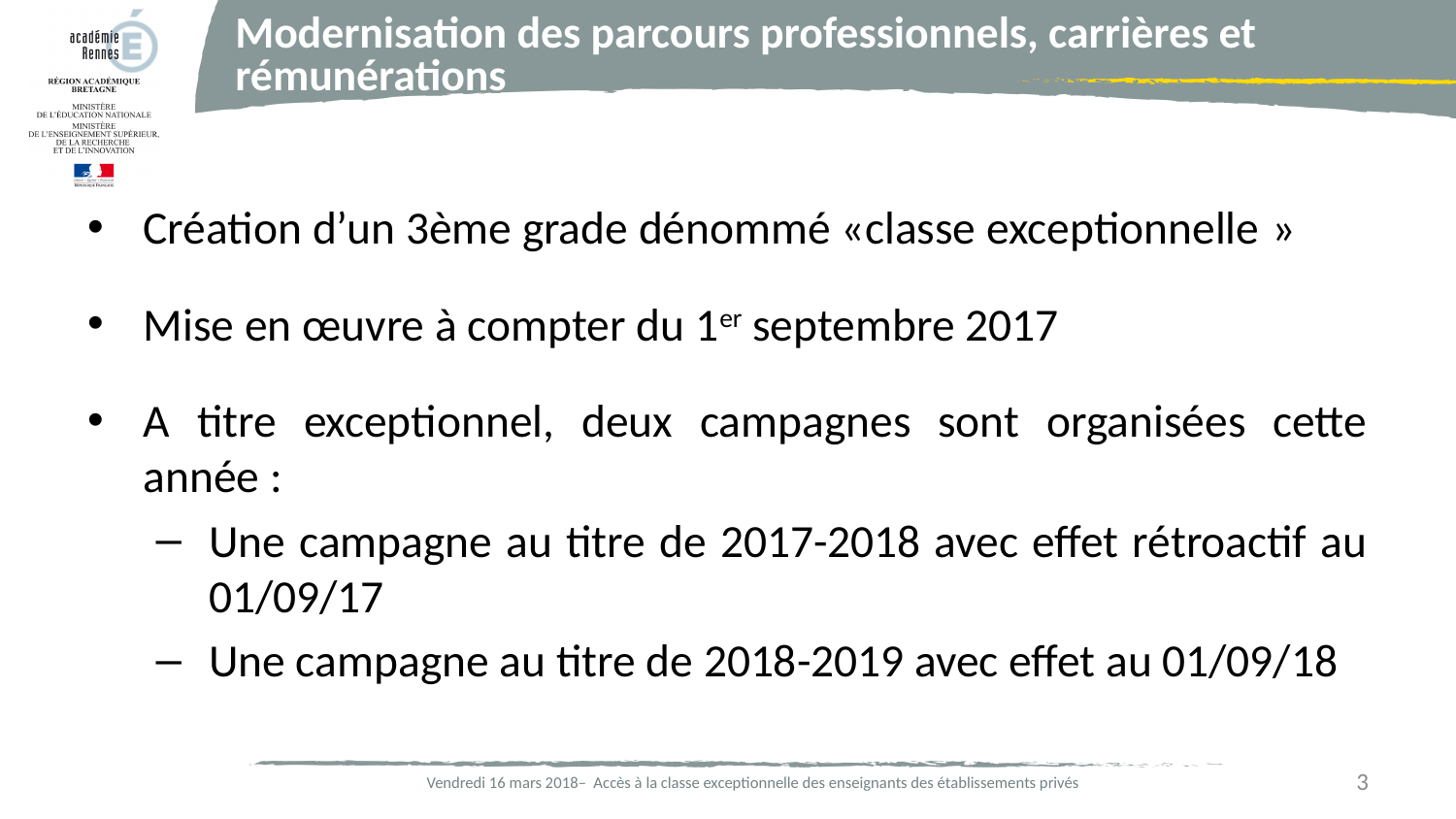

Modernisation des parcours professionnels, carrières et rémunérations
Création d’un 3ème grade dénommé «classe exceptionnelle »

Mise en œuvre à compter du 1er septembre 2017

A titre exceptionnel, deux campagnes sont organisées cette année :
Une campagne au titre de 2017-2018 avec effet rétroactif au 01/09/17
Une campagne au titre de 2018-2019 avec effet au 01/09/18

3